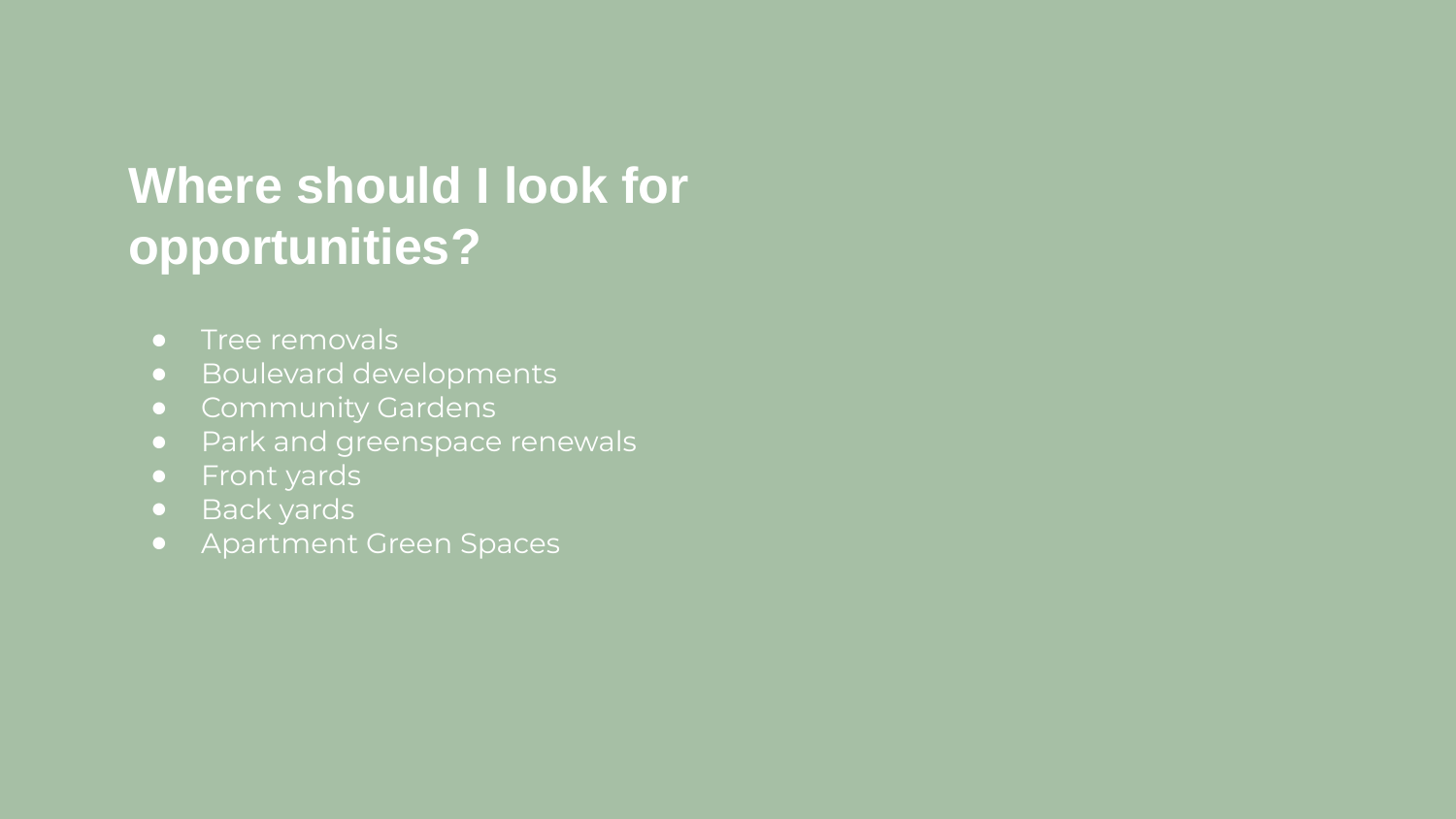

# Where should I look for opportunities?
Tree removals
Boulevard developments
Community Gardens
Park and greenspace renewals
Front yards
Back yards
Apartment Green Spaces